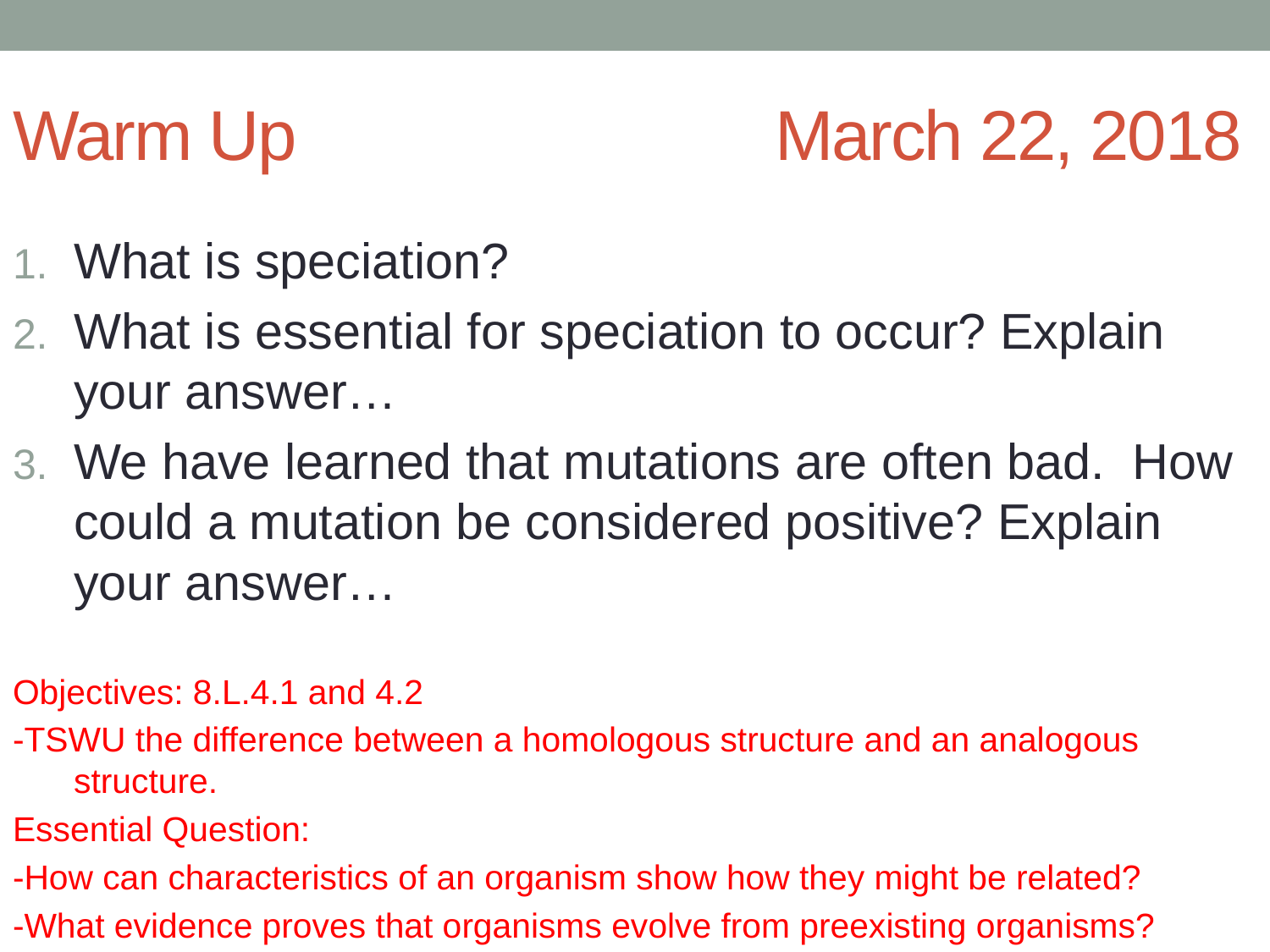

# Warm Up	      			March 22, 2018
What is speciation?
What is essential for speciation to occur? Explain your answer…
We have learned that mutations are often bad.  How could a mutation be considered positive? Explain your answer…

Objectives: 8.L.4.1 and 4.2
-TSWU the difference between a homologous structure and an analogous structure.
Essential Question:
-How can characteristics of an organism show how they might be related?
-What evidence proves that organisms evolve from preexisting organisms?